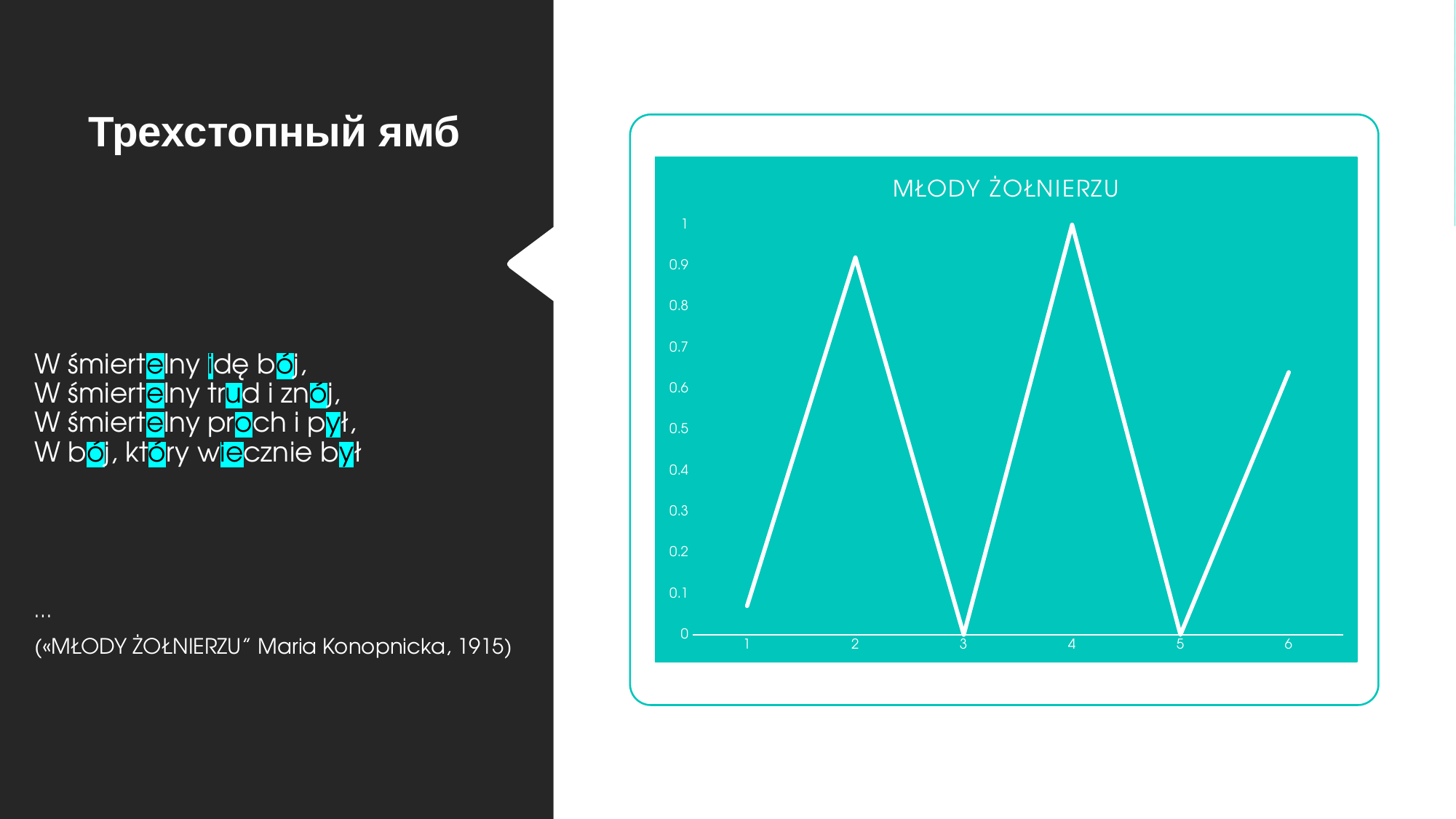

Трехстопный ямб

### Chart: MŁODY ŻOŁNIERZU

| Category |  |
|---|---|
W śmiertelny idę bój,
W śmiertelny trud i znój,
W śmiertelny proch i pył,
W bój, który wiecznie był

…
(«MŁODY ŻOŁNIERZU” Maria Konopnicka, 1915)